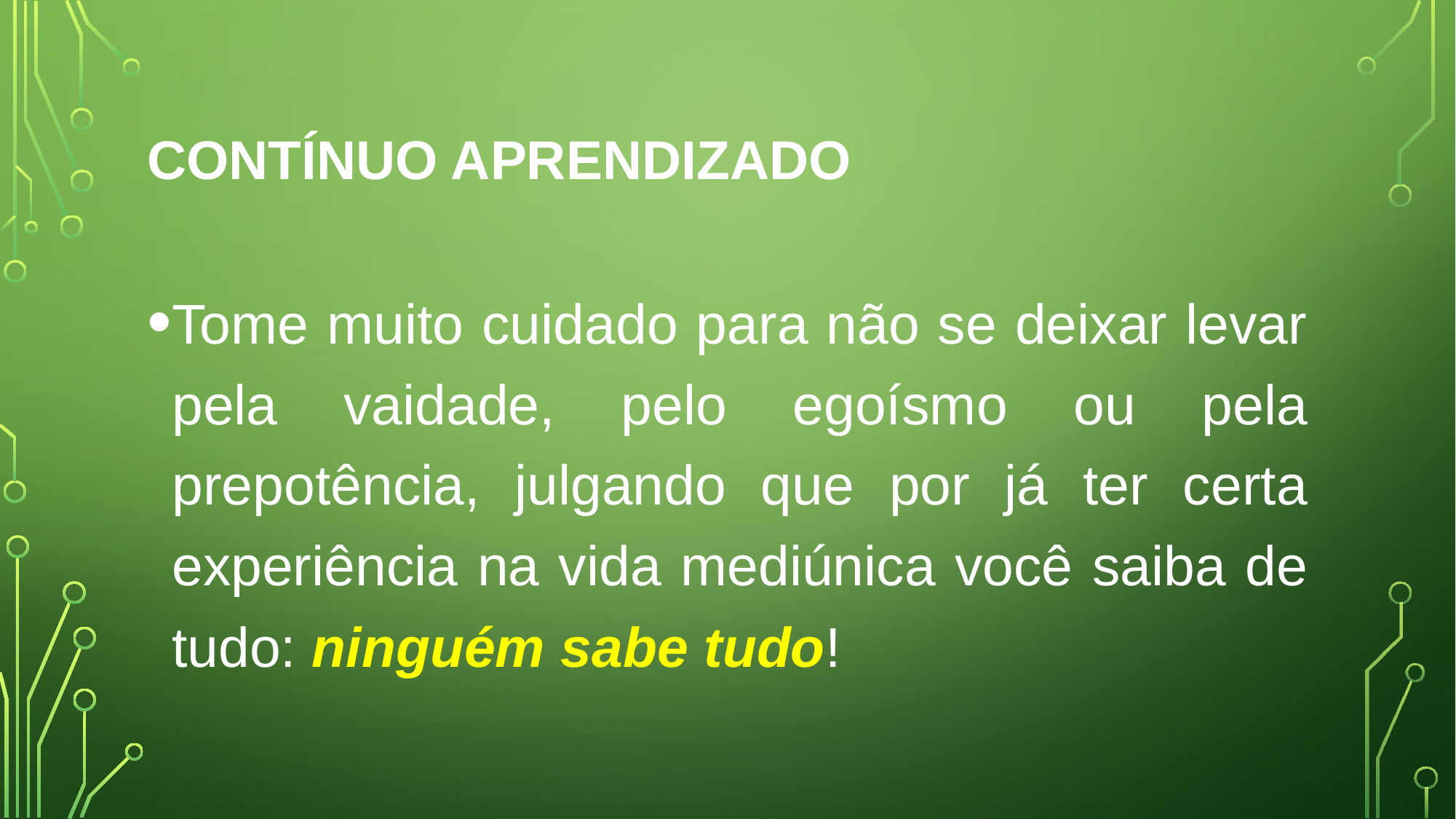

# CONTÍNUO APRENDIZADO
Tome muito cuidado para não se deixar levar pela vaidade, pelo egoísmo ou pela prepotência, julgando que por já ter certa experiência na vida mediúnica você saiba de tudo: ninguém sabe tudo!